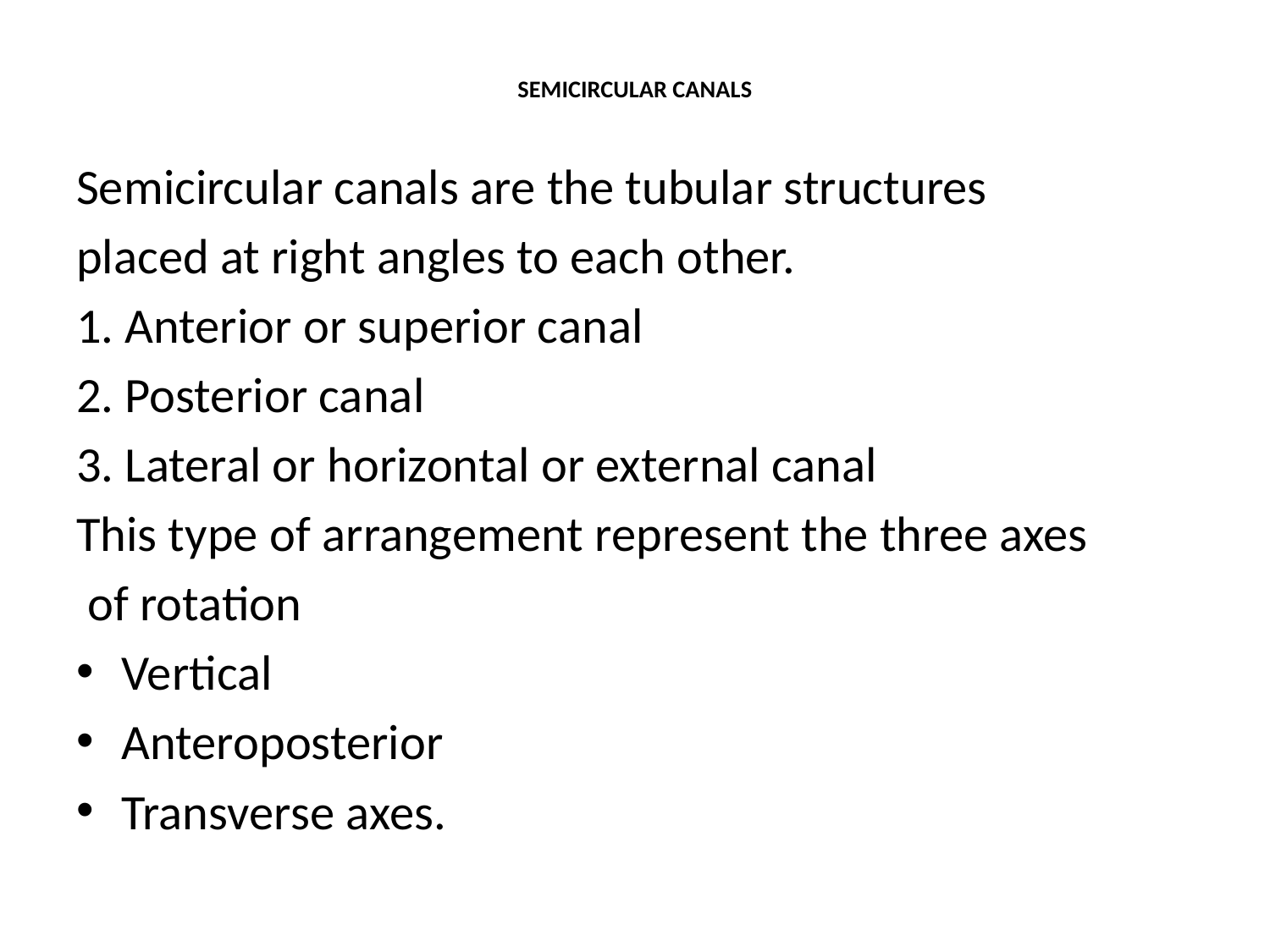

# SEMICIRCULAR CANALS
Semicircular canals are the tubular structures
placed at right angles to each other.
1. Anterior or superior canal
2. Posterior canal
3. Lateral or horizontal or external canal
This type of arrangement represent the three axes
 of rotation
Vertical
Anteroposterior
Transverse axes.